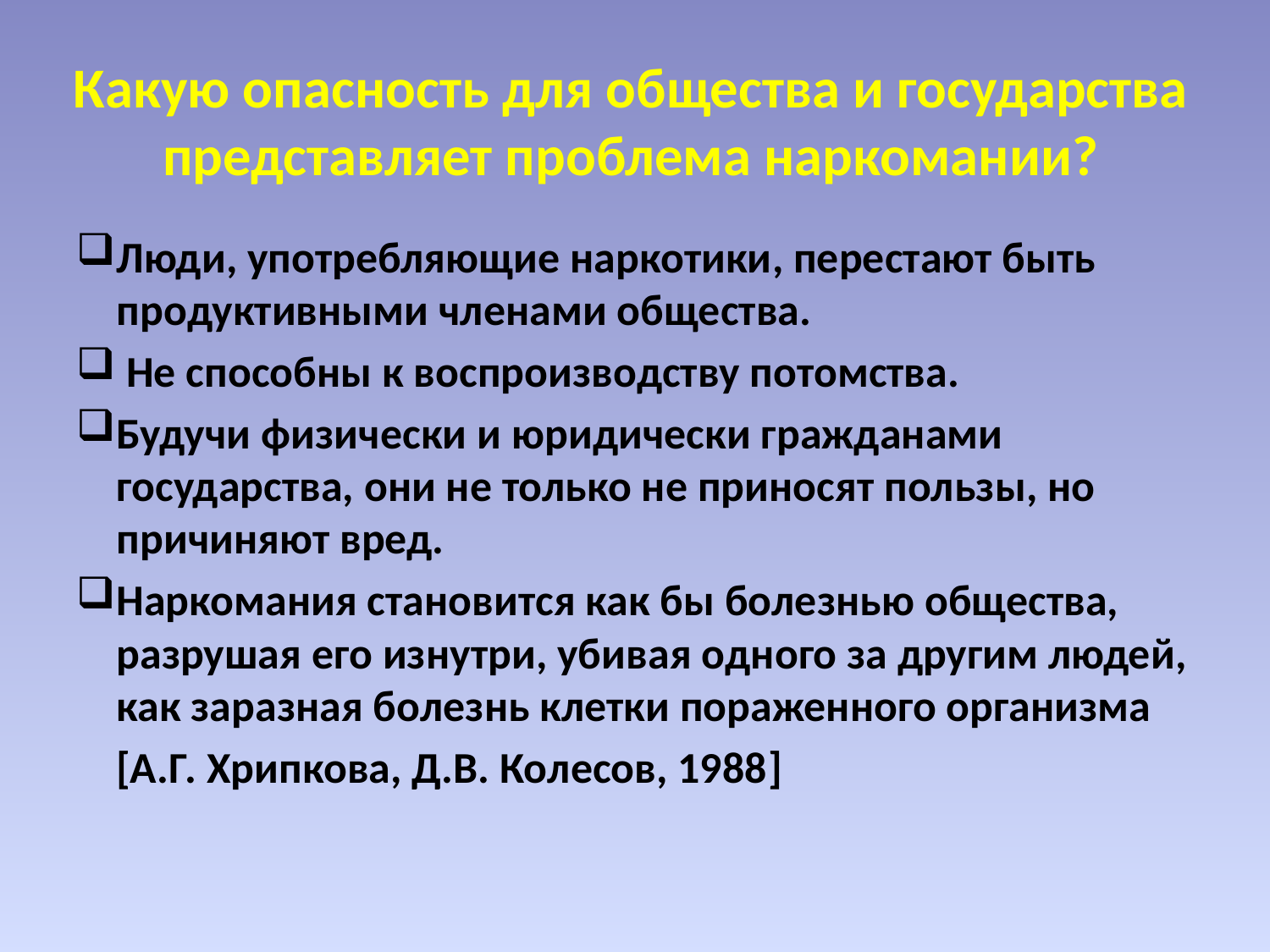

# Какую опасность для общества и государства представляет проблема наркомании?
Люди, употребляющие наркотики, перестают быть продуктивными членами общества.
 Не способны к воспроизводству потомства.
Будучи физически и юридически гражданами государства, они не только не приносят пользы, но причиняют вред.
Наркомания становится как бы болезнью общества, разрушая его изнутри, убивая одного за другим людей, как заразная болезнь клетки пораженного организма
    [А.Г. Хрипкова, Д.В. Колесов, 1988]